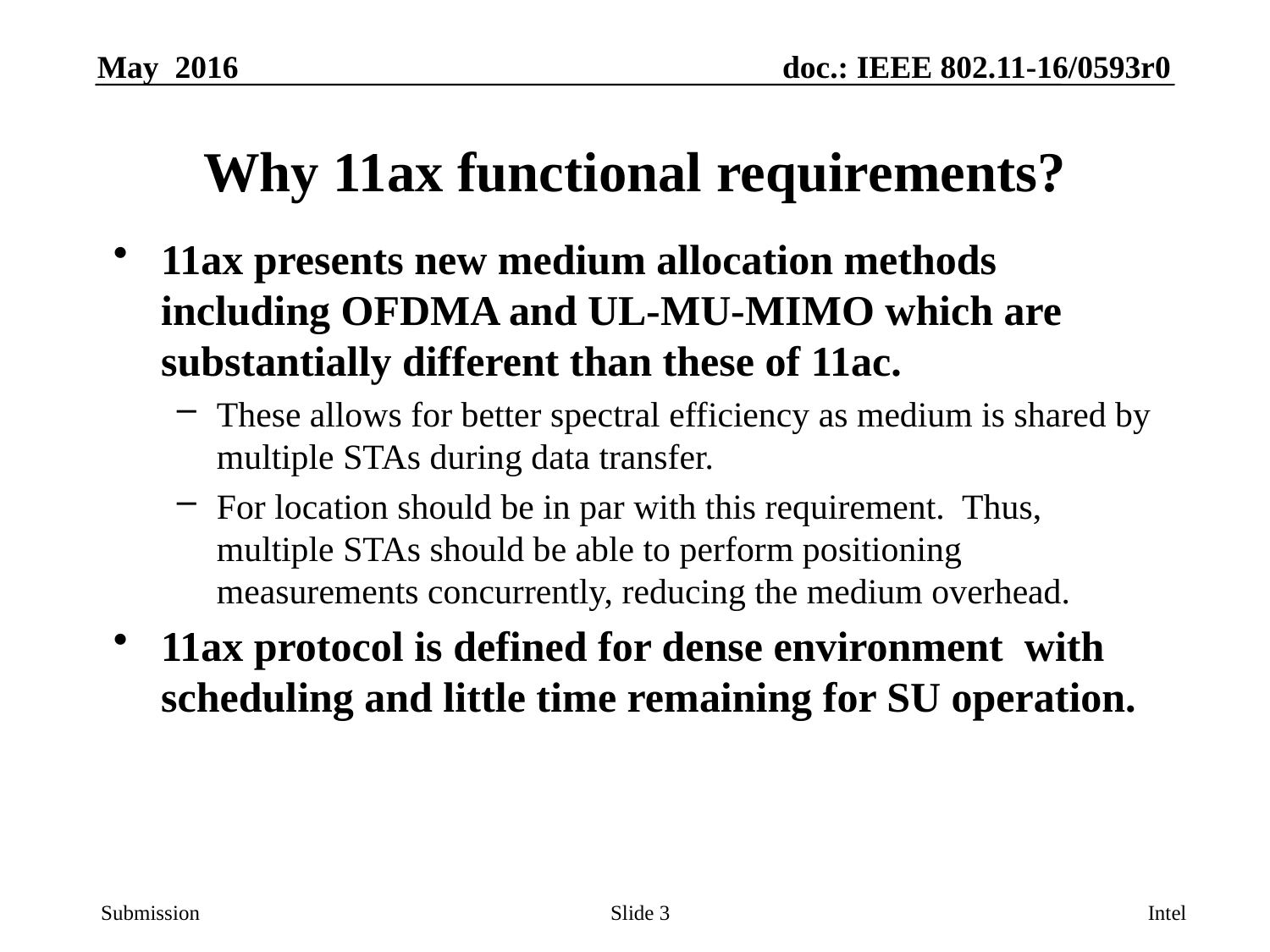

# Why 11ax functional requirements?
11ax presents new medium allocation methods including OFDMA and UL-MU-MIMO which are substantially different than these of 11ac.
These allows for better spectral efficiency as medium is shared by multiple STAs during data transfer.
For location should be in par with this requirement.  Thus, multiple STAs should be able to perform positioning measurements concurrently, reducing the medium overhead.
11ax protocol is defined for dense environment  with scheduling and little time remaining for SU operation.
Slide 3
Intel